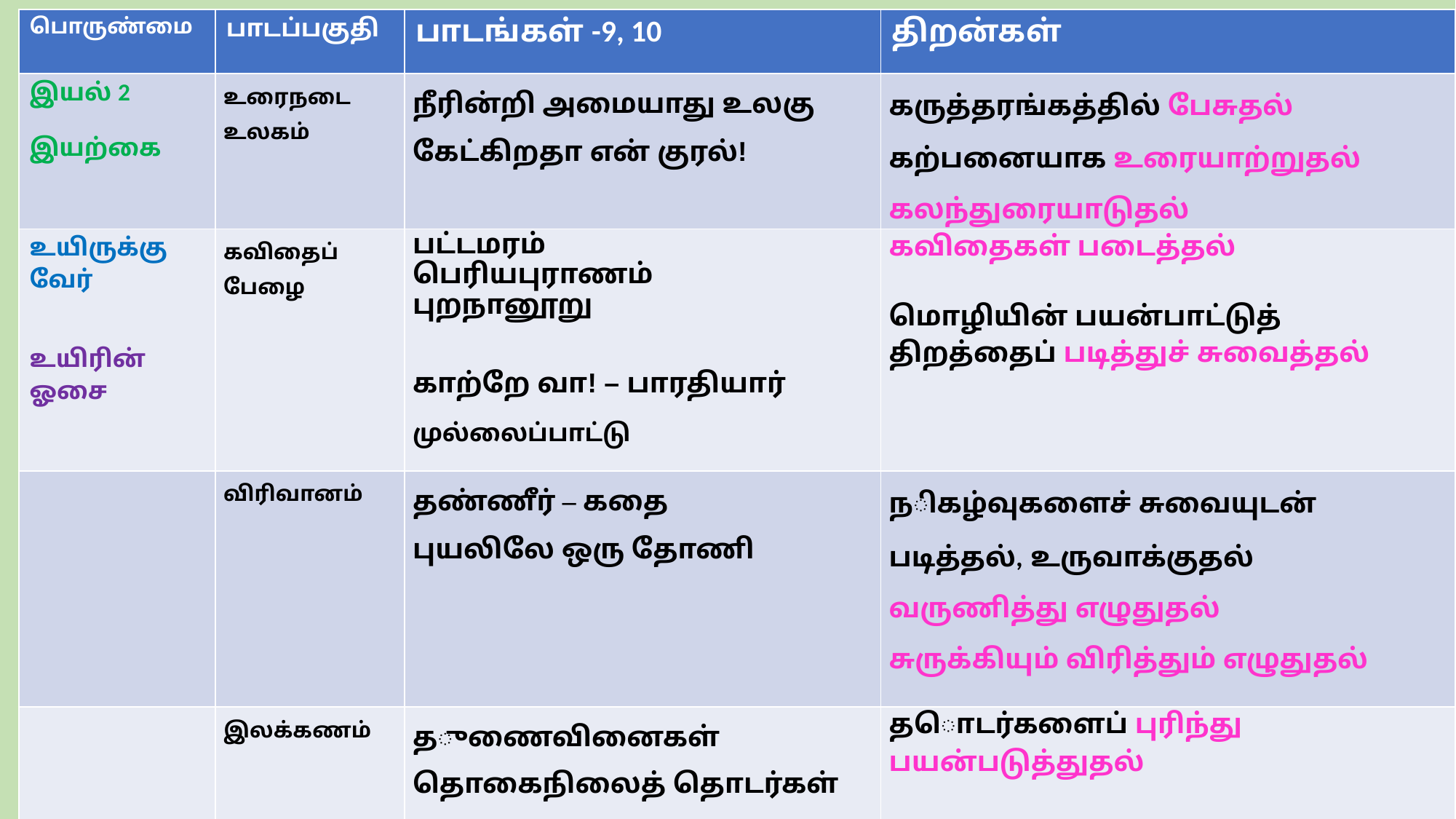

| பொருண்மை | பாடப்பகுதி | பாடங்கள் -9, 10 | திறன்கள் |
| --- | --- | --- | --- |
| இயல் 2 இயற்கை | உரைநடை உலகம் | நீரின்றி அமையாது உலகு கேட்கிறதா என் குரல்! | கருத்தரங்கத்தில் பேசுதல் கற்பனையாக உரையாற்றுதல் கலந்துரையாடுதல் |
| உயிருக்கு வேர் உயிரின் ஓசை | கவிதைப் பேழை | பட்டமரம் பெரியபுராணம் புறநானூறு காற்றே வா! – பாரதியார் முல்லைப்பாட்டு | கவிதைகள் படைத்தல் மொழியின் பயன்பாட்டுத் திறத்தைப் படித்துச் சுவைத்தல் |
|  | விரிவானம் | தண்ணீர் – கதை புயலிலே ஒரு தோணி | நிகழ்வுகளைச் சுவையுடன் படித்தல், உருவாக்குதல் வருணித்து எழுதுதல் சுருக்கியும் விரித்தும் எழுதுதல் |
|  | இலக்கணம் | துணைவினைகள் தொகைநிலைத் தொடர்கள் | தொடர்களைப் புரிந்து பயன்படுத்துதல் |